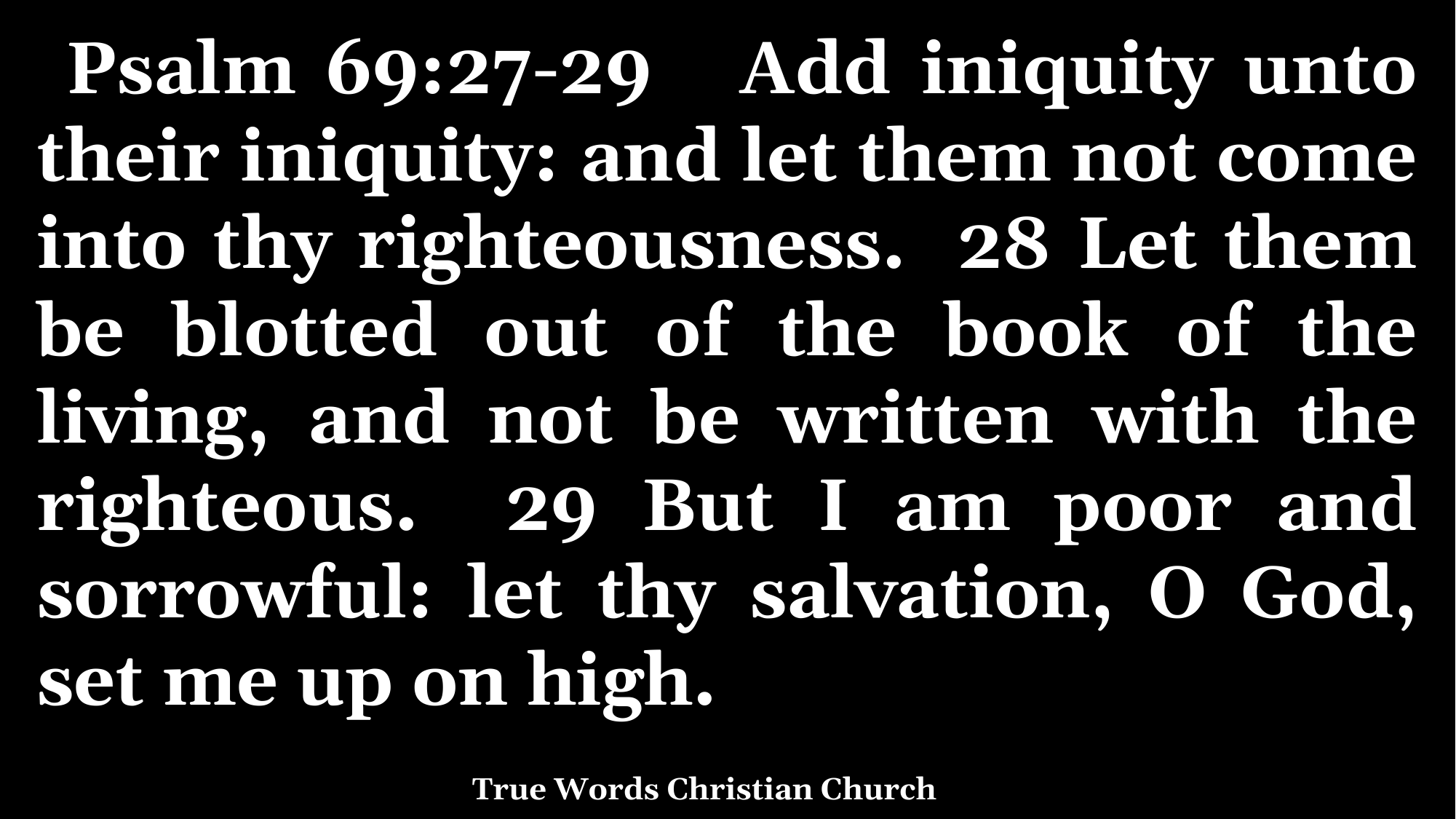

Psalm 69:27-29   Add iniquity unto their iniquity: and let them not come into thy righteousness.  28 Let them be blotted out of the book of the living, and not be written with the righteous.  29 But I am poor and sorrowful: let thy salvation, O God, set me up on high.
True Words Christian Church